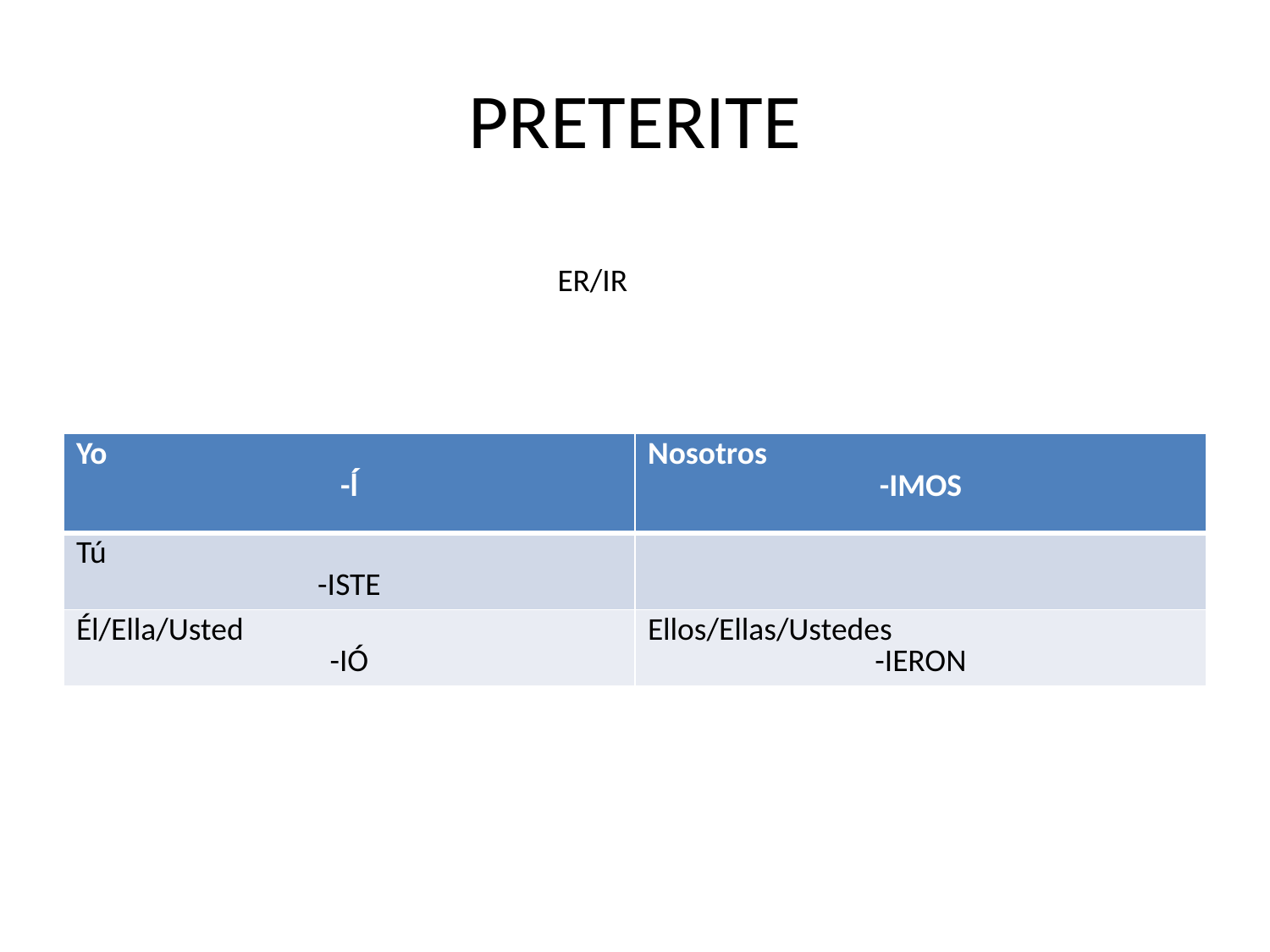

# PRETERITE
ER/IR
| Yo -ĺ | Nosotros -IMOS |
| --- | --- |
| Tú -ISTE |  |
| Él/Ella/Usted -IÓ | Ellos/Ellas/Ustedes -IERON |